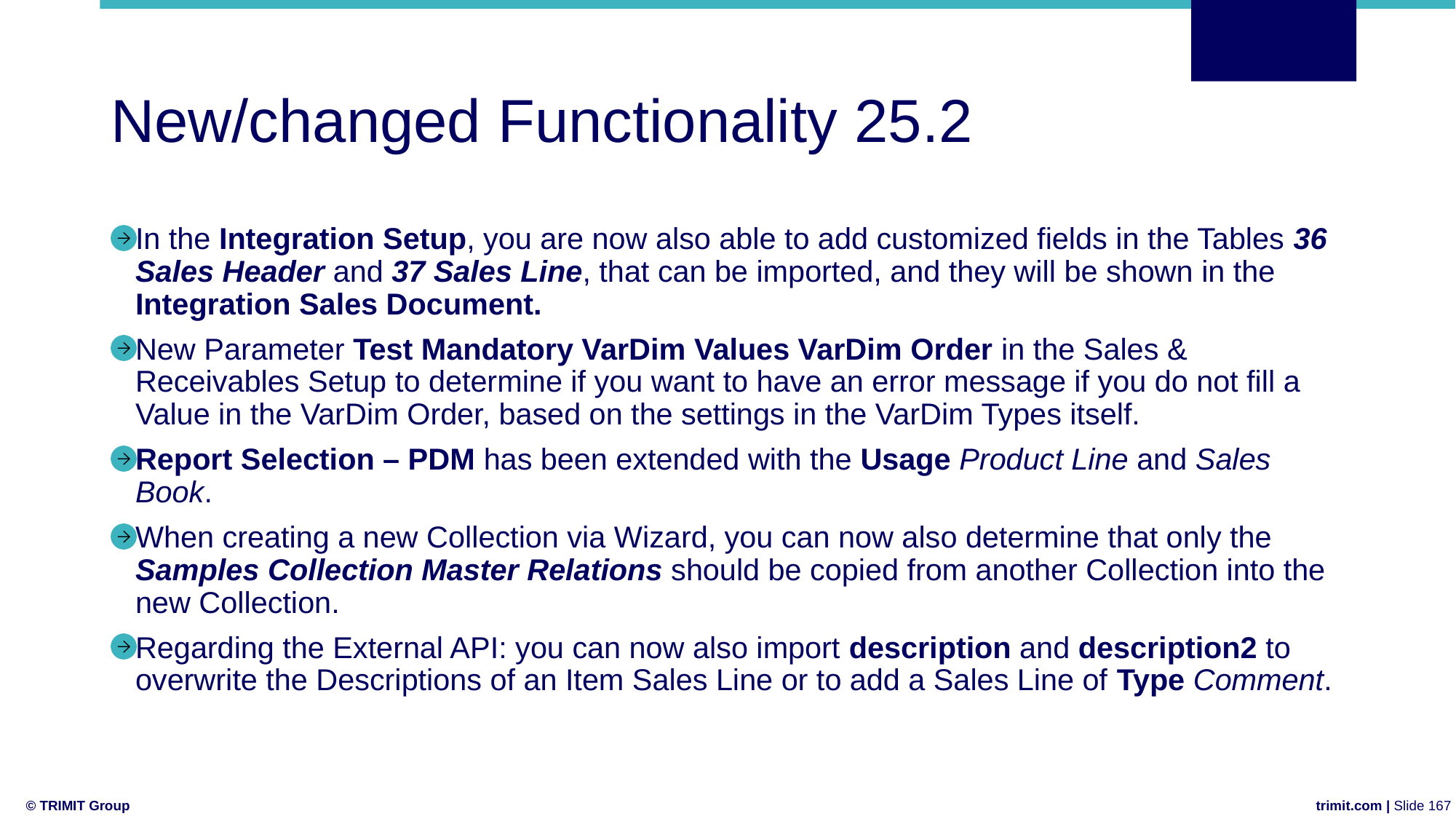

# New/changed Functionality 25.2
In the Integration Setup, you are now also able to add customized fields in the Tables 36 Sales Header and 37 Sales Line, that can be imported, and they will be shown in the Integration Sales Document.
New Parameter Test Mandatory VarDim Values VarDim Order in the Sales & Receivables Setup to determine if you want to have an error message if you do not fill a Value in the VarDim Order, based on the settings in the VarDim Types itself.
Report Selection – PDM has been extended with the Usage Product Line and Sales Book.
When creating a new Collection via Wizard, you can now also determine that only the Samples Collection Master Relations should be copied from another Collection into the new Collection.
Regarding the External API: you can now also import description and description2 to overwrite the Descriptions of an Item Sales Line or to add a Sales Line of Type Comment.